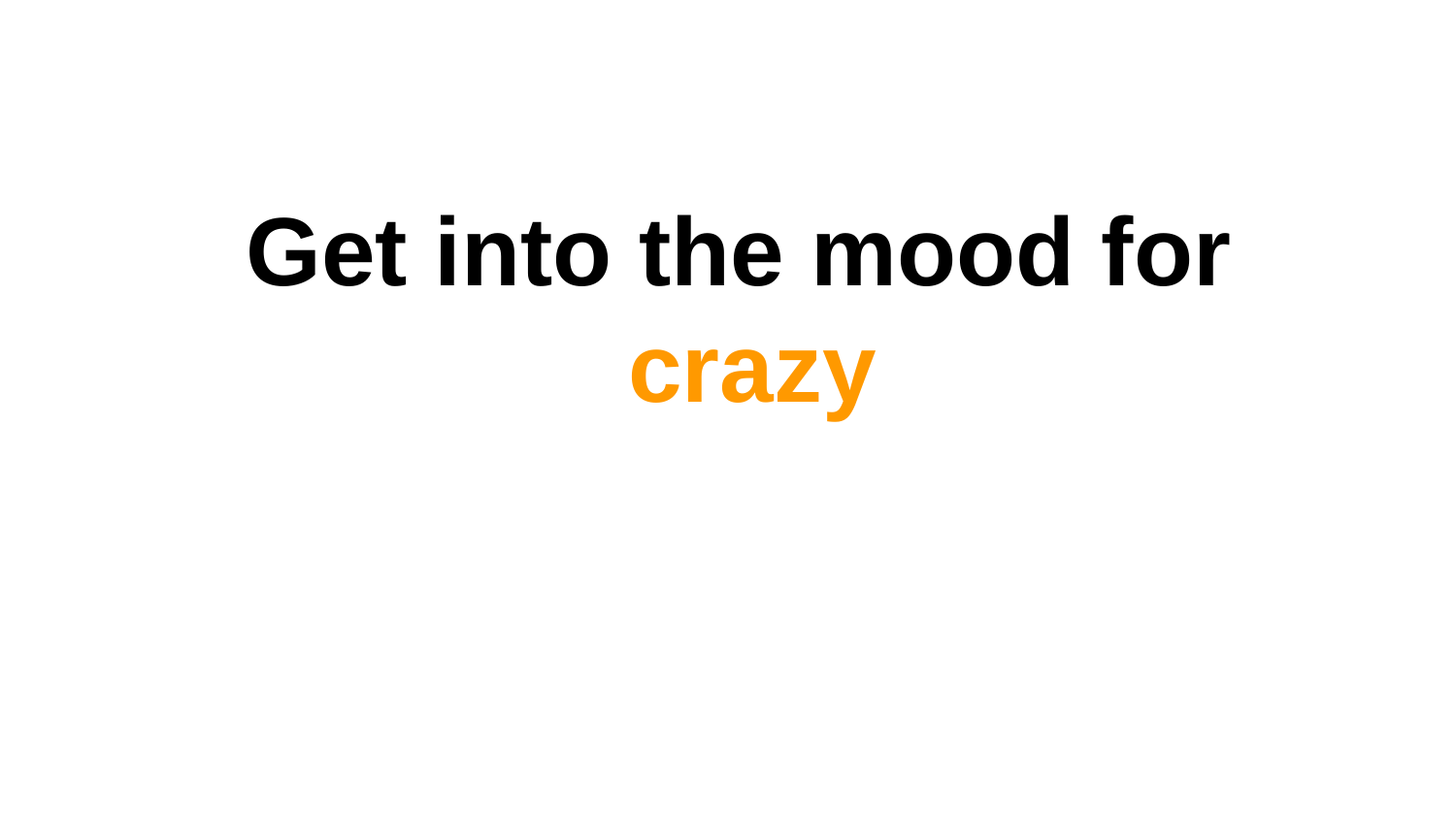

# Get into the mood for
crazy